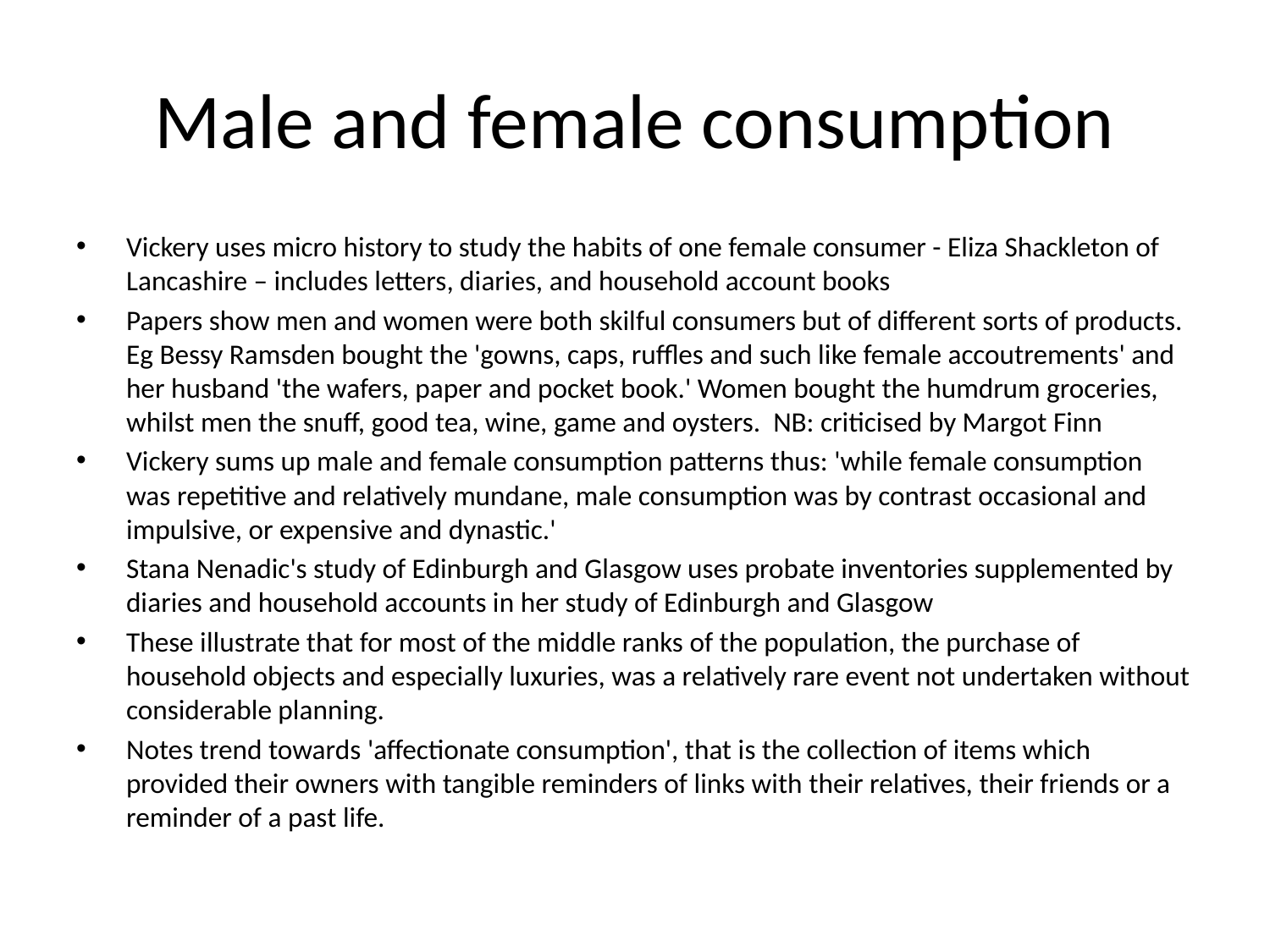

# Male and female consumption
Vickery uses micro history to study the habits of one female consumer - Eliza Shackleton of Lancashire – includes letters, diaries, and household account books
Papers show men and women were both skilful consumers but of different sorts of products. Eg Bessy Ramsden bought the 'gowns, caps, ruffles and such like female accoutrements' and her husband 'the wafers, paper and pocket book.' Women bought the humdrum groceries, whilst men the snuff, good tea, wine, game and oysters.  NB: criticised by Margot Finn
Vickery sums up male and female consumption patterns thus: 'while female consumption was repetitive and relatively mundane, male consumption was by contrast occasional and impulsive, or expensive and dynastic.'
Stana Nenadic's study of Edinburgh and Glasgow uses probate inventories supplemented by diaries and household accounts in her study of Edinburgh and Glasgow
These illustrate that for most of the middle ranks of the population, the purchase of household objects and especially luxuries, was a relatively rare event not undertaken without considerable planning.
Notes trend towards 'affectionate consumption', that is the collection of items which provided their owners with tangible reminders of links with their relatives, their friends or a reminder of a past life.